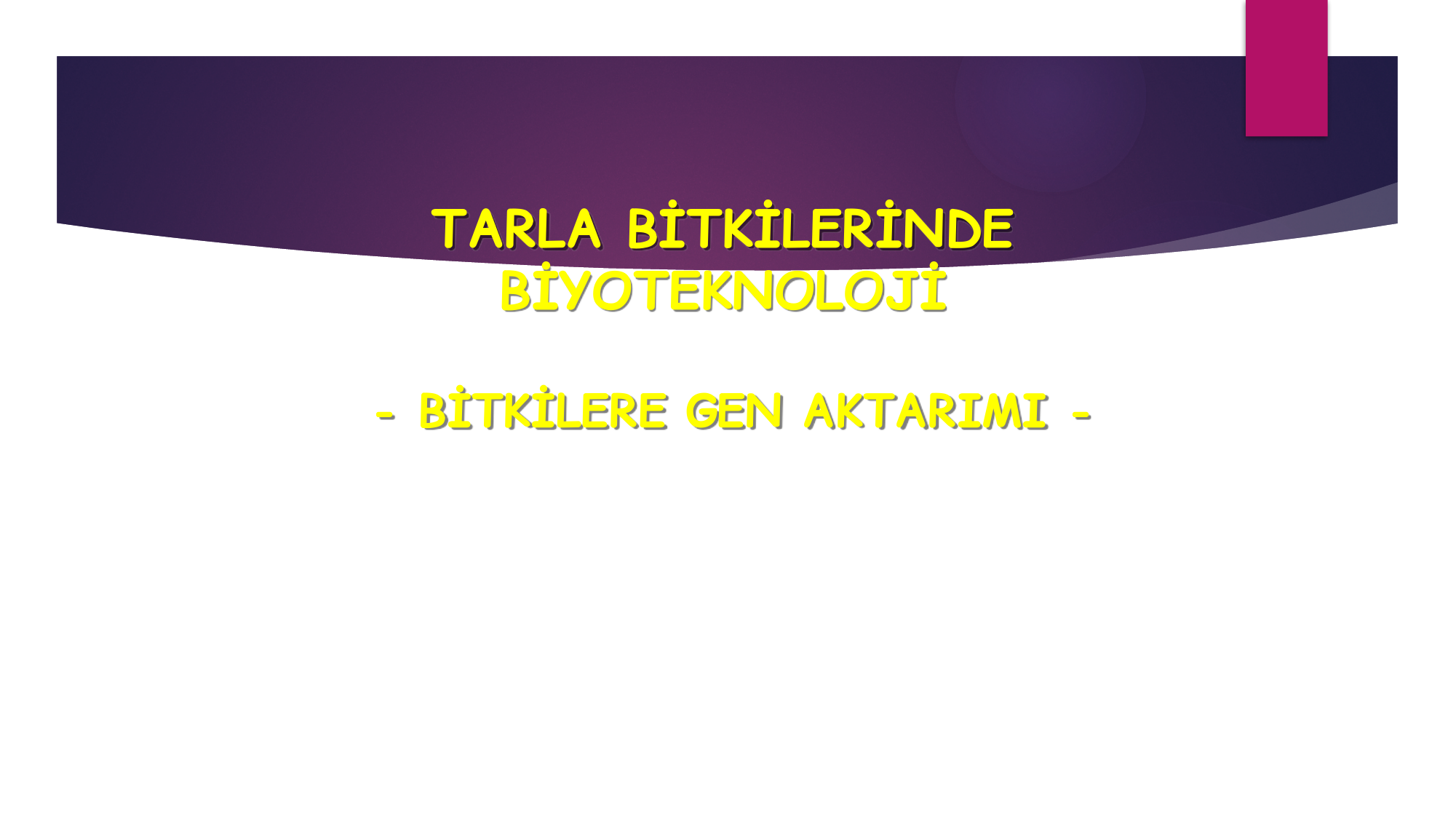

TARLA BİTKİLERİNDE BİYOTEKNOLOJİ

 - BİTKİLERE GEN AKTARIMI -